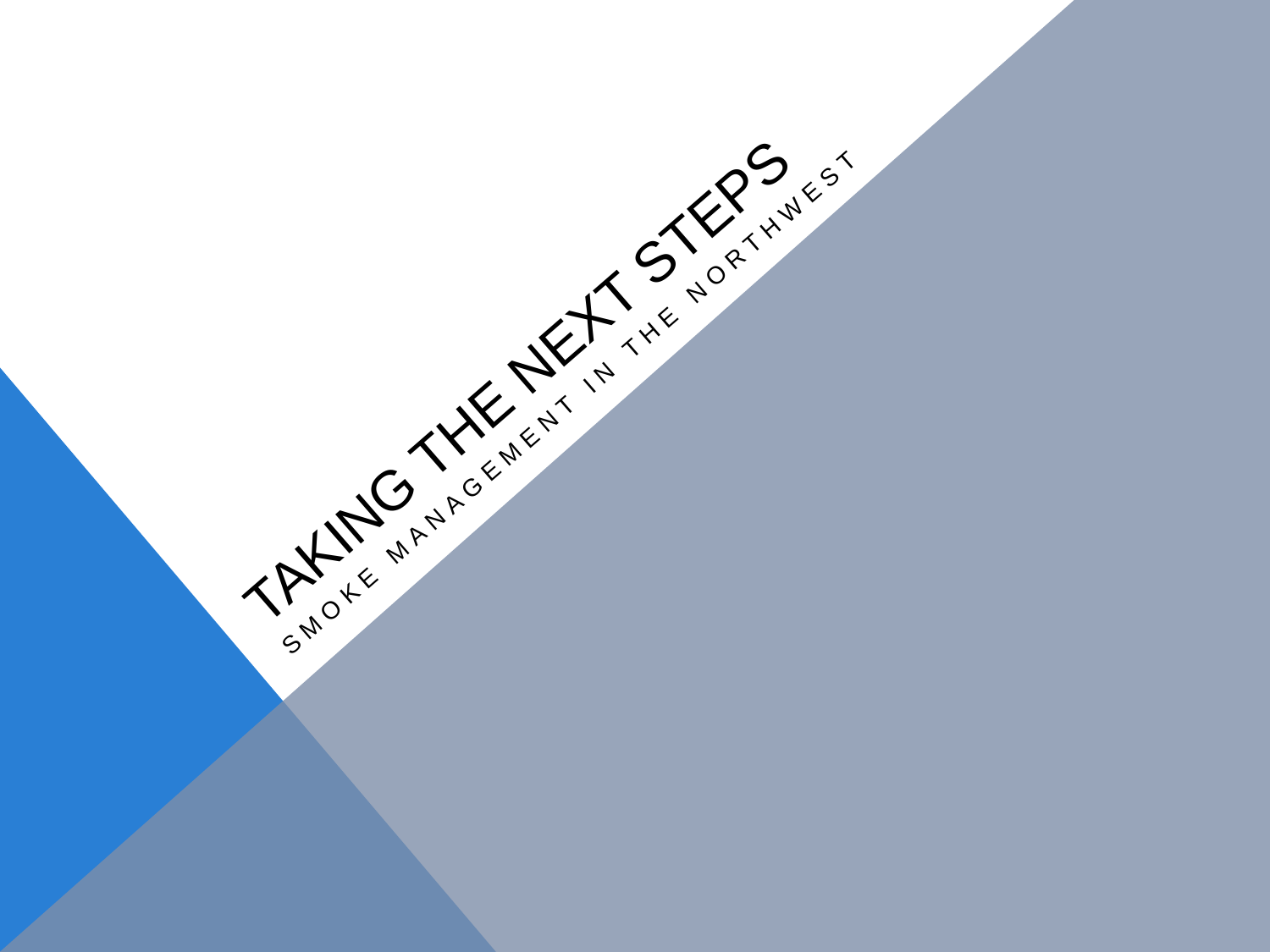

# Taking the next steps
Smoke management in the northwest